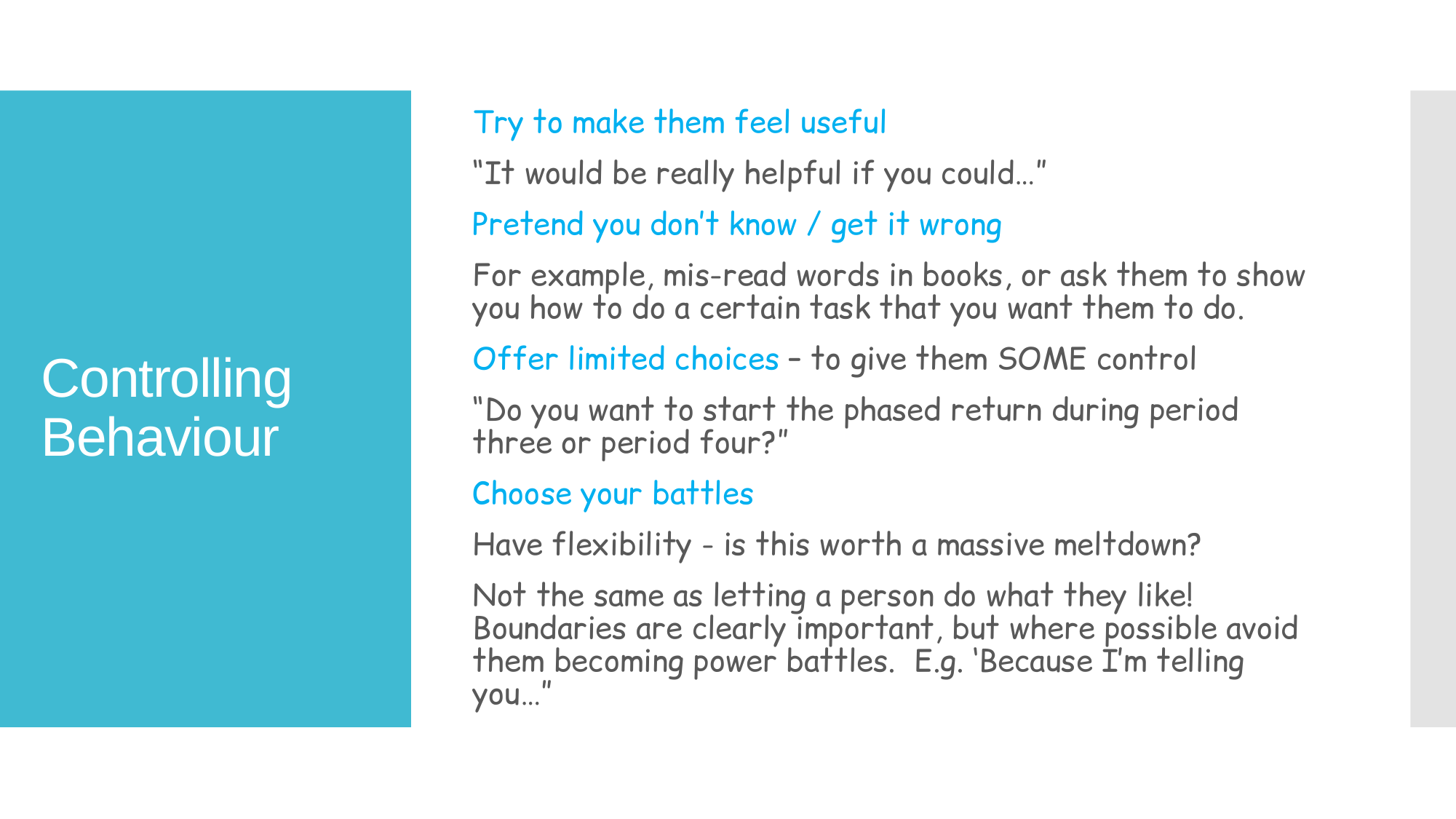

Try to make them feel useful
“It would be really helpful if you could…”
Pretend you don’t know / get it wrong
For example, mis-read words in books, or ask them to show you how to do a certain task that you want them to do.
Offer limited choices – to give them SOME control
“Do you want to start the phased return during period three or period four?”
Choose your battles
Have flexibility - is this worth a massive meltdown?
Not the same as letting a person do what they like! Boundaries are clearly important, but where possible avoid them becoming power battles.  E.g. ‘Because I’m telling you…”
# Controlling Behaviour